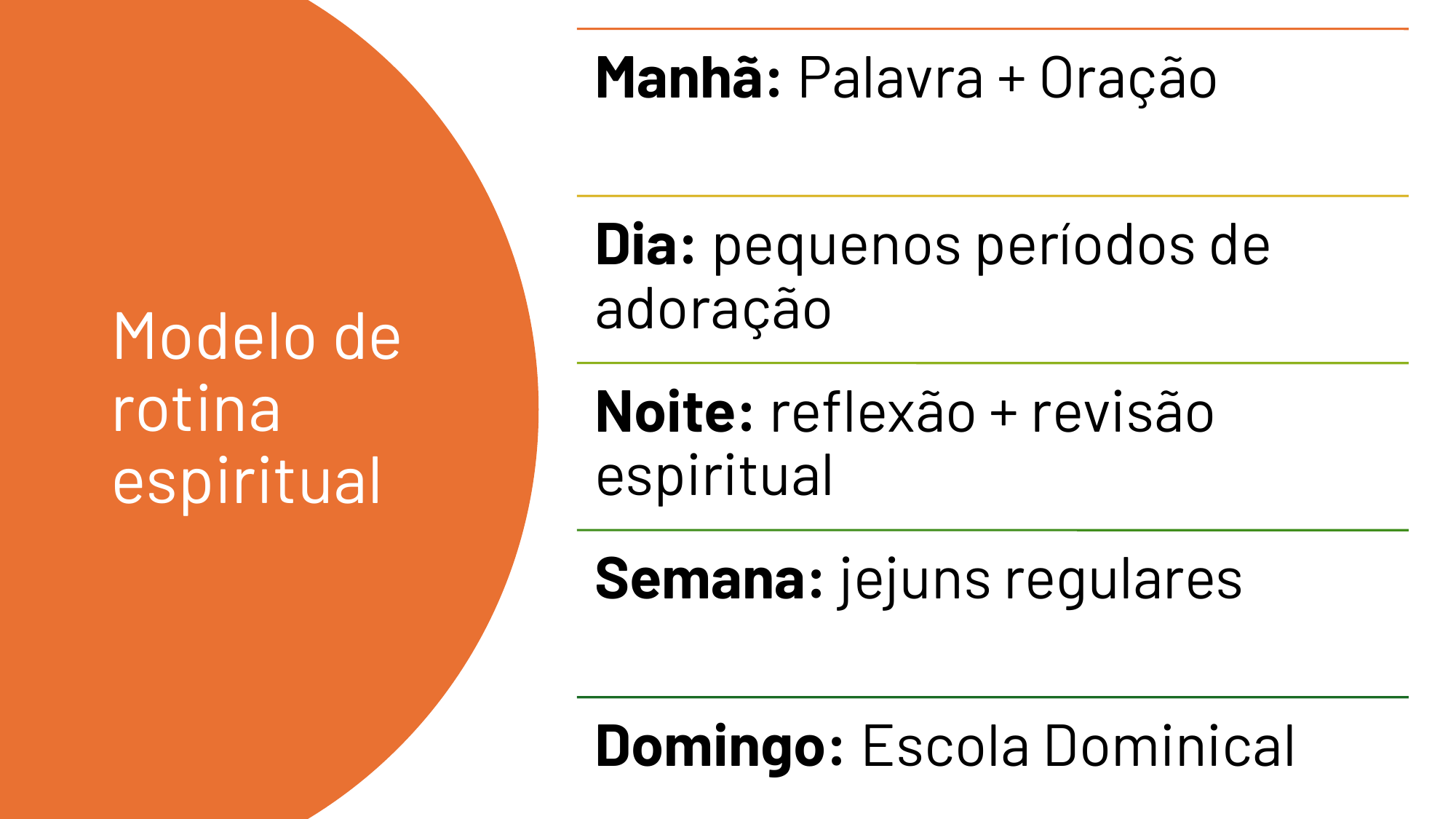

Manhã: Palavra + Oração
Dia: pequenos períodos de adoração
Noite: reflexão + revisão espiritual
Semana: jejuns regulares
Domingo: Escola Dominical
# Modelo de rotina espiritual